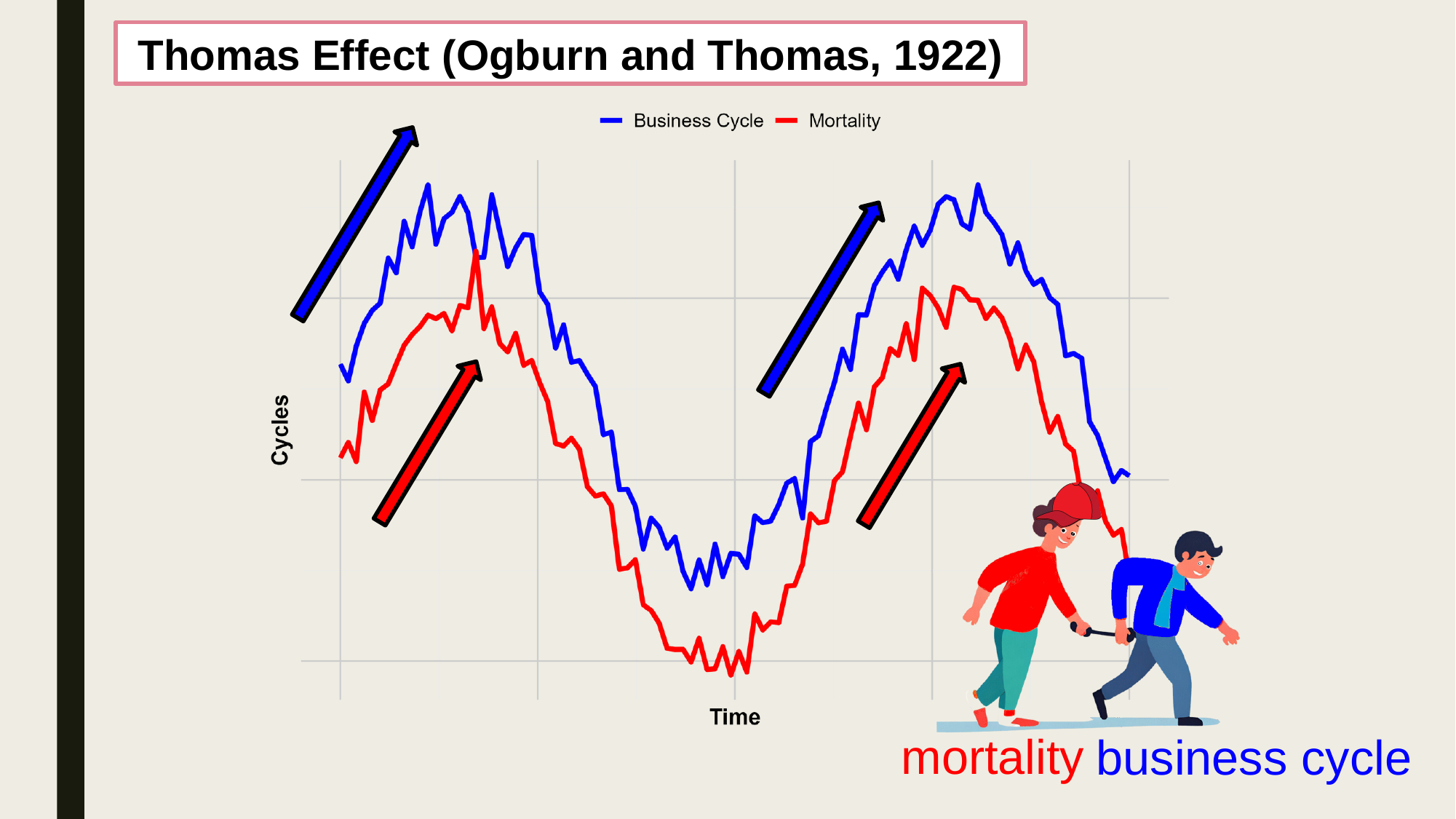

Thomas Effect (Ogburn and Thomas, 1922)

mortality
business cycle